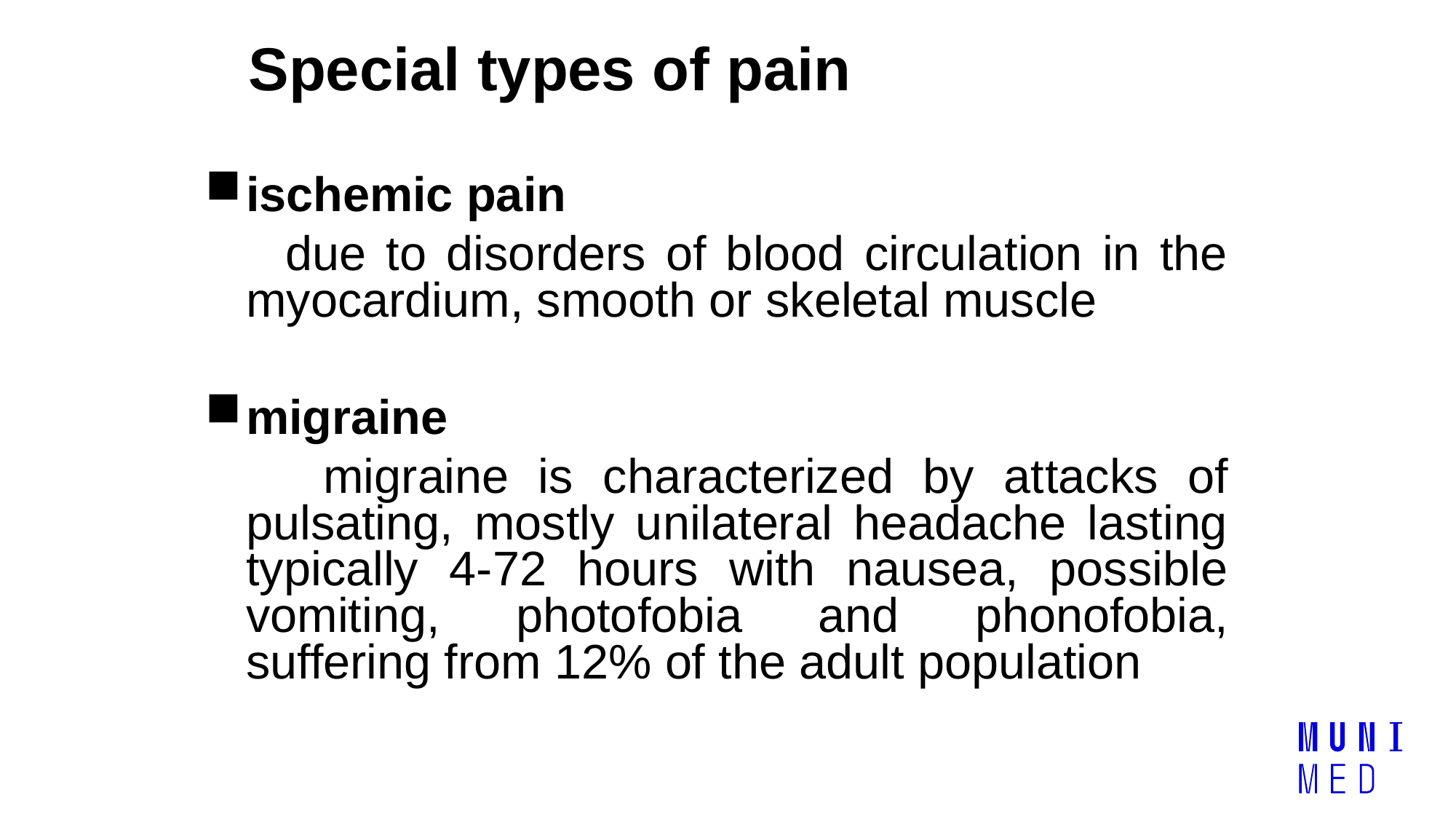

Special types of pain
ischemic pain
    due to disorders of blood circulation in the myocardium, smooth or skeletal muscle

migraine
    migraine is characterized by attacks of pulsating, mostly unilateral headache lasting typically 4-72 hours with nausea, possible vomiting, photofobia and phonofobia, suffering from 12% of the adult population